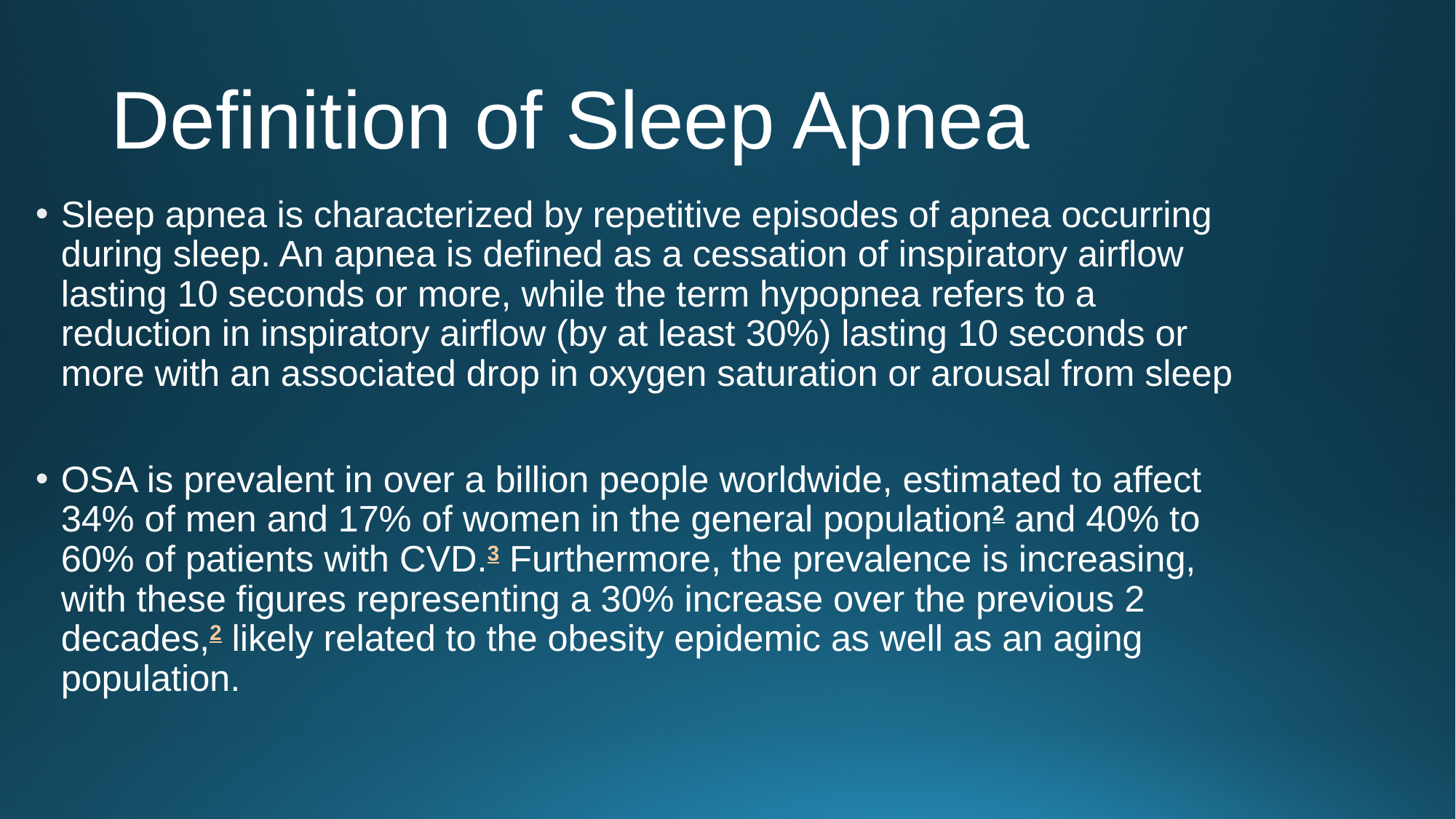

# Definition of Sleep Apnea
Sleep apnea is characterized by repetitive episodes of apnea occurring during sleep. An apnea is defined as a cessation of inspiratory airflow lasting 10 seconds or more, while the term hypopnea refers to a reduction in inspiratory airflow (by at least 30%) lasting 10 seconds or more with an associated drop in oxygen saturation or arousal from sleep

OSA is prevalent in over a billion people worldwide, estimated to affect 34% of men and 17% of women in the general population2 and 40% to 60% of patients with CVD.3 Furthermore, the prevalence is increasing, with these figures representing a 30% increase over the previous 2 decades,2 likely related to the obesity epidemic as well as an aging population.